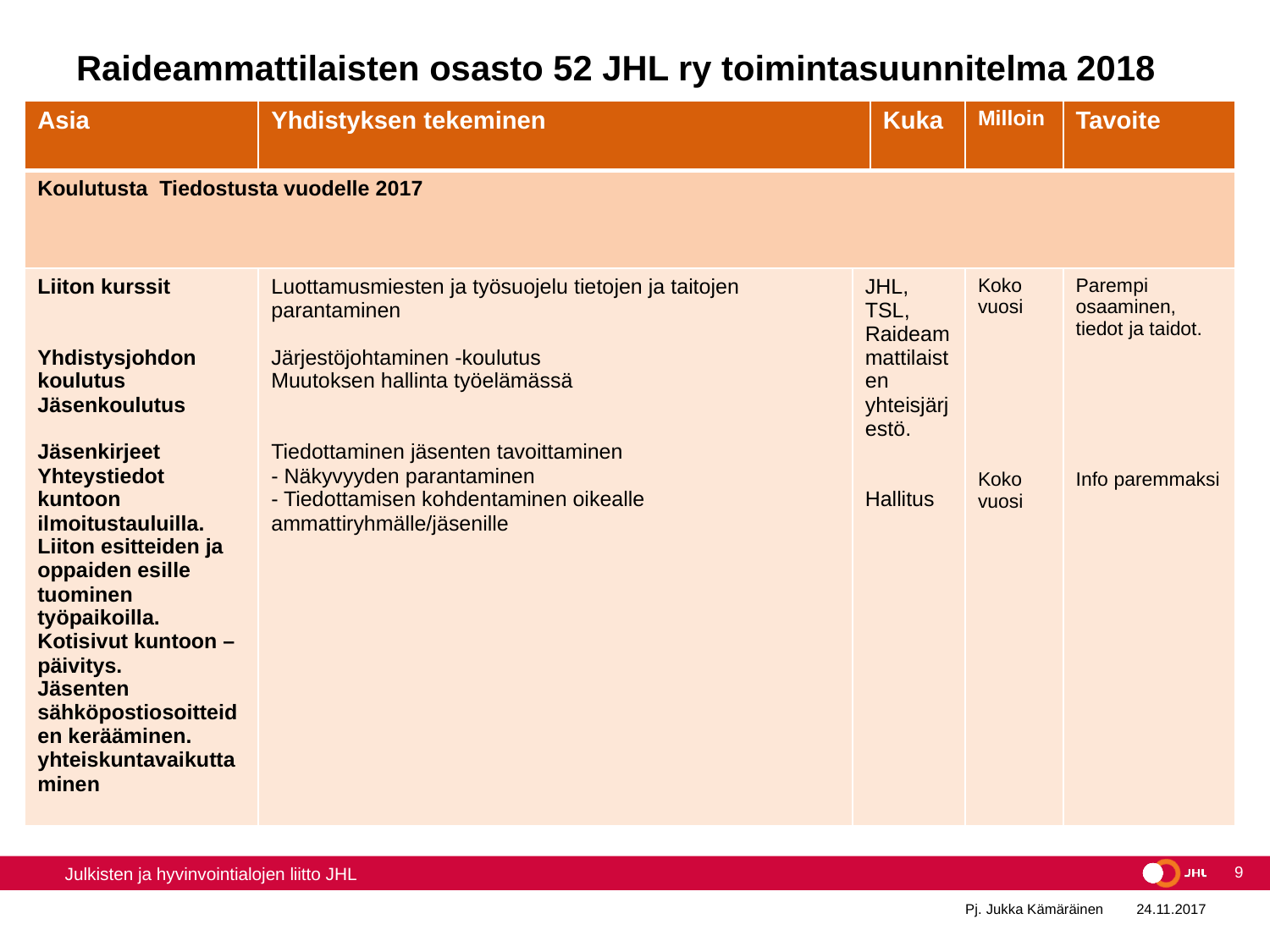

# Raideammattilaisten osasto 52 JHL ry toimintasuunnitelma 2018
| Asia | Yhdistyksen tekeminen |  | Kuka | Milloin | Tavoite |
| --- | --- | --- | --- | --- | --- |
| Koulutusta Tiedostusta vuodelle 2017 |  |  |  |  |  |
| Liiton kurssit Yhdistysjohdon koulutus Jäsenkoulutus Jäsenkirjeet Yhteystiedot kuntoon ilmoitustauluilla. Liiton esitteiden ja oppaiden esille tuominen työpaikoilla. Kotisivut kuntoon – päivitys. Jäsenten sähköpostiosoitteiden kerääminen. yhteiskuntavaikuttaminen | Luottamusmiesten ja työsuojelu tietojen ja taitojen parantaminen Järjestöjohtaminen -koulutus Muutoksen hallinta työelämässä Tiedottaminen jäsenten tavoittaminen - Näkyvyyden parantaminen - Tiedottamisen kohdentaminen oikealle ammattiryhmälle/jäsenille | JHL, TSL, Raideammattilaisten yhteisjärjestö. Hallitus |  | Koko vuosi Koko vuosi | Parempi osaaminen, tiedot ja taidot. Info paremmaksi |
9
Pj. Jukka Kämäräinen
24.11.2017